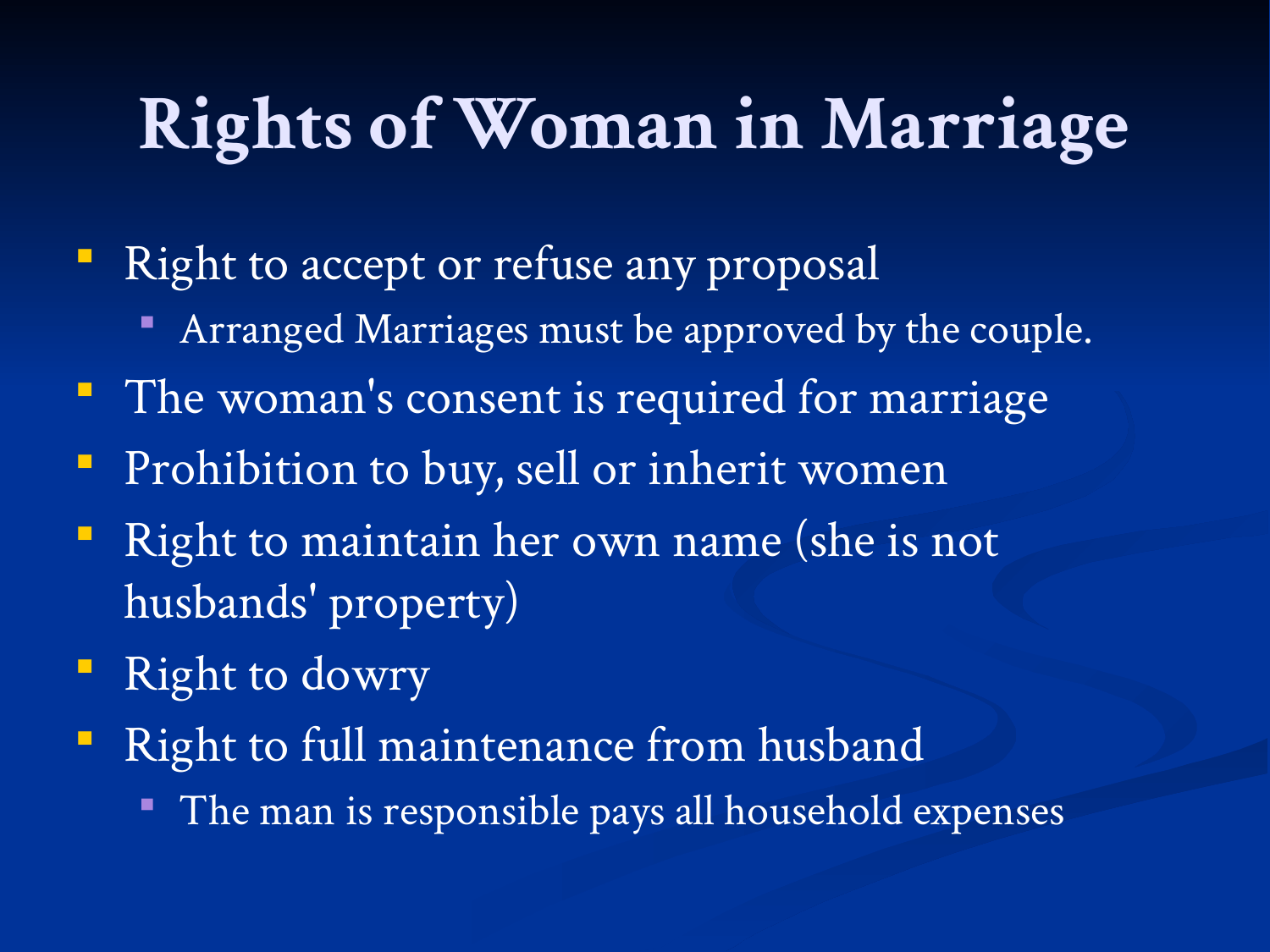

# Rights of Woman in Marriage
Right to accept or refuse any proposal
Arranged Marriages must be approved by the couple.
The woman's consent is required for marriage
Prohibition to buy, sell or inherit women
Right to maintain her own name (she is not husbands' property)
Right to dowry
Right to full maintenance from husband
The man is responsible pays all household expenses